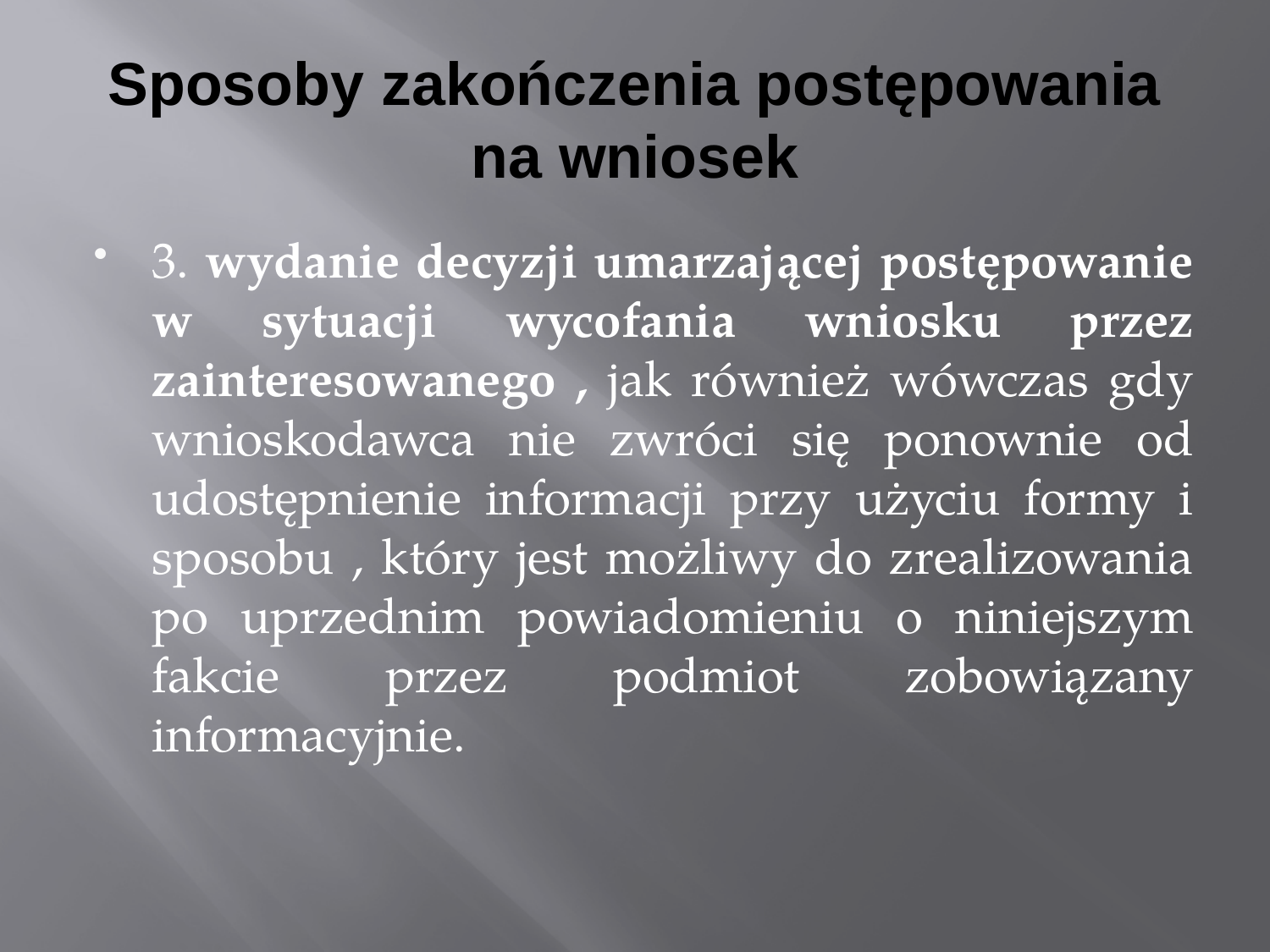

# Sposoby zakończenia postępowania na wniosek
3. wydanie decyzji umarzającej postępowanie w sytuacji wycofania wniosku przez zainteresowanego , jak również wówczas gdy wnioskodawca nie zwróci się ponownie od udostępnienie informacji przy użyciu formy i sposobu , który jest możliwy do zrealizowania po uprzednim powiadomieniu o niniejszym fakcie przez podmiot zobowiązany informacyjnie.